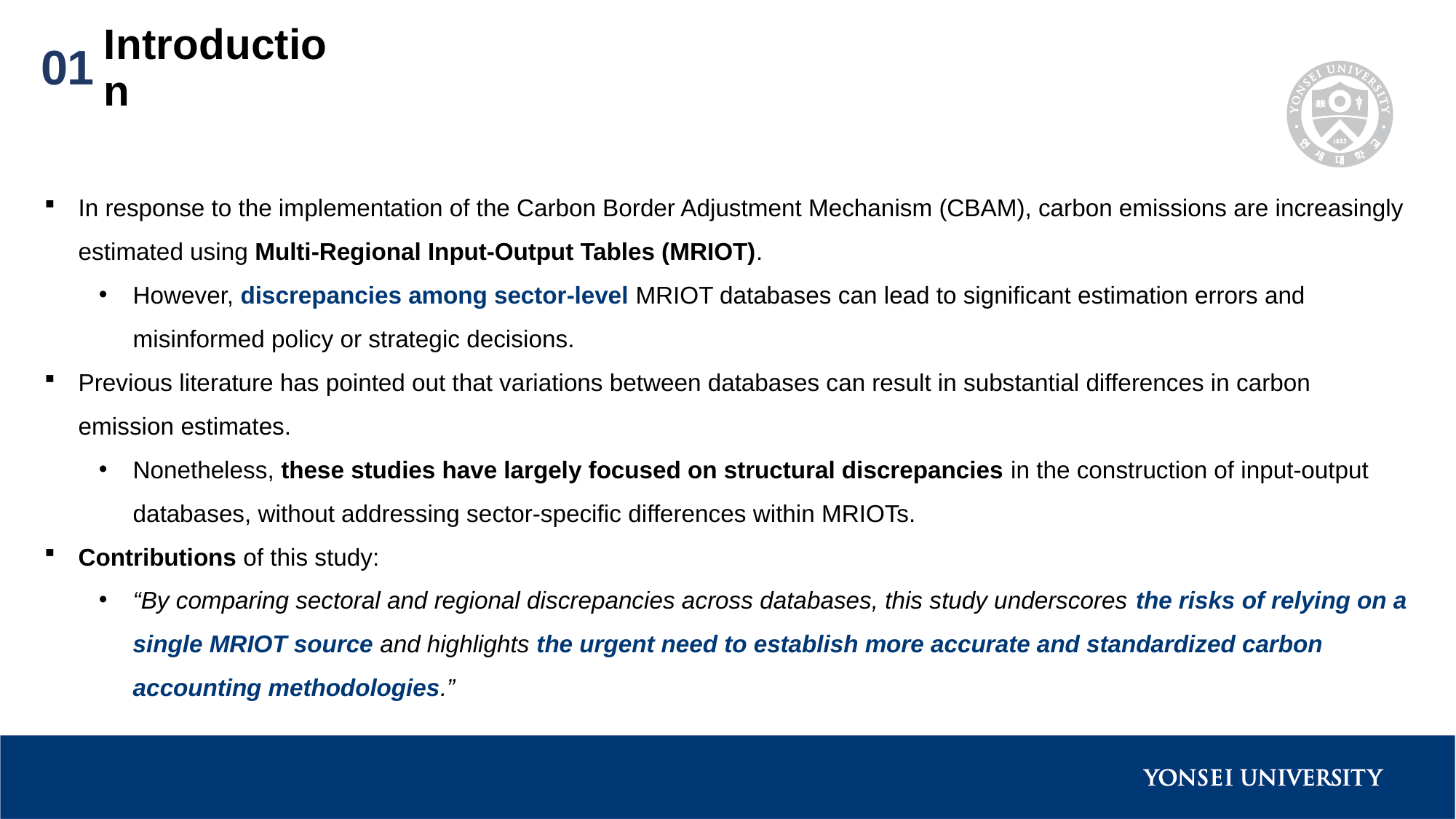

Introduction
01
In response to the implementation of the Carbon Border Adjustment Mechanism (CBAM), carbon emissions are increasingly estimated using Multi-Regional Input-Output Tables (MRIOT).
However, discrepancies among sector-level MRIOT databases can lead to significant estimation errors and misinformed policy or strategic decisions.
Previous literature has pointed out that variations between databases can result in substantial differences in carbon emission estimates.
Nonetheless, these studies have largely focused on structural discrepancies in the construction of input-output databases, without addressing sector-specific differences within MRIOTs.
Contributions of this study:
“By comparing sectoral and regional discrepancies across databases, this study underscores the risks of relying on a single MRIOT source and highlights the urgent need to establish more accurate and standardized carbon accounting methodologies.”